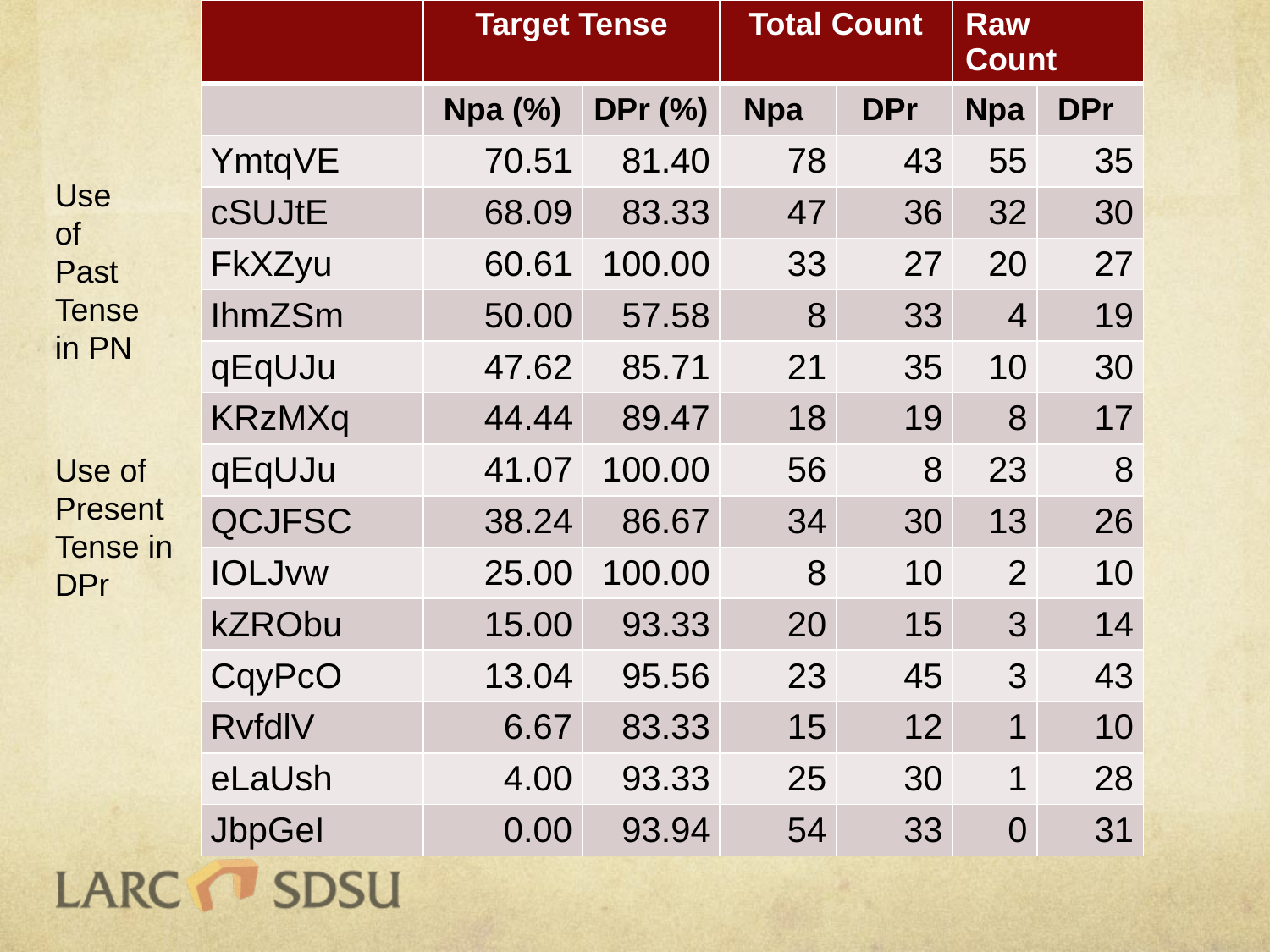

|  | Target Tense |  | Total Count |  | Raw Count |  |
| --- | --- | --- | --- | --- | --- | --- |
|  | Npa (%) | DPr (%) | Npa | DPr | Npa | DPr |
| YmtqVE | 70.51 | 81.40 | 78 | 43 | 55 | 35 |
| cSUJtE | 68.09 | 83.33 | 47 | 36 | 32 | 30 |
| FkXZyu | 60.61 | 100.00 | 33 | 27 | 20 | 27 |
| IhmZSm | 50.00 | 57.58 | 8 | 33 | 4 | 19 |
| qEqUJu | 47.62 | 85.71 | 21 | 35 | 10 | 30 |
| KRzMXq | 44.44 | 89.47 | 18 | 19 | 8 | 17 |
| qEqUJu | 41.07 | 100.00 | 56 | 8 | 23 | 8 |
| QCJFSC | 38.24 | 86.67 | 34 | 30 | 13 | 26 |
| IOLJvw | 25.00 | 100.00 | 8 | 10 | 2 | 10 |
| kZRObu | 15.00 | 93.33 | 20 | 15 | 3 | 14 |
| CqyPcO | 13.04 | 95.56 | 23 | 45 | 3 | 43 |
| RvfdlV | 6.67 | 83.33 | 15 | 12 | 1 | 10 |
| eLaUsh | 4.00 | 93.33 | 25 | 30 | 1 | 28 |
| JbpGeI | 0.00 | 93.94 | 54 | 33 | 0 | 31 |
Use of Past Tense in PN
Use of Present Tense in DPr